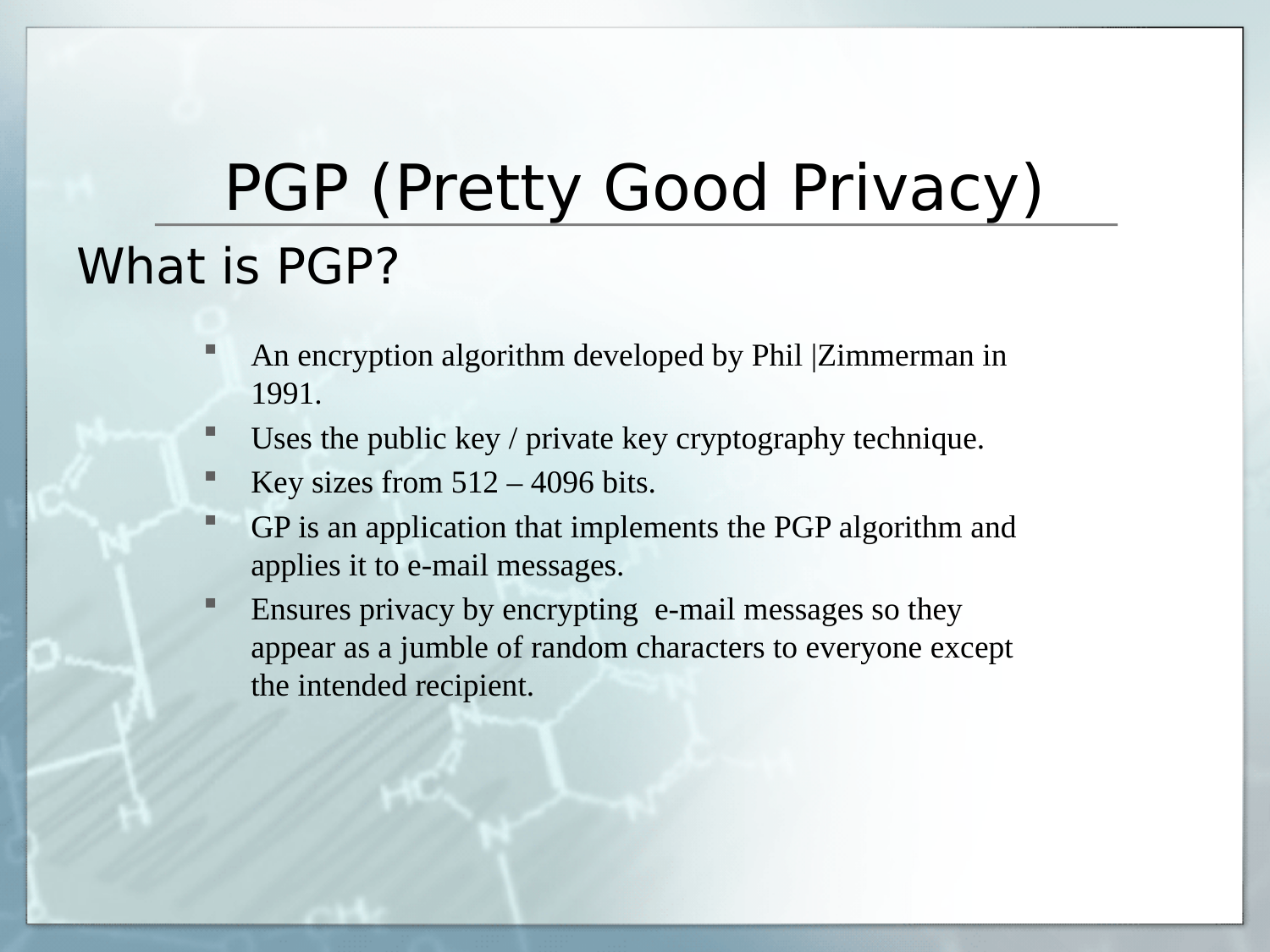

PGP (Pretty Good Privacy)
What is PGP?
An encryption algorithm developed by Phil |Zimmerman in 1991.
Uses the public key / private key cryptography technique.
Key sizes from 512 – 4096 bits.
GP is an application that implements the PGP algorithm and applies it to e-mail messages.
Ensures privacy by encrypting  e-mail messages so they appear as a jumble of random characters to everyone except the intended recipient.